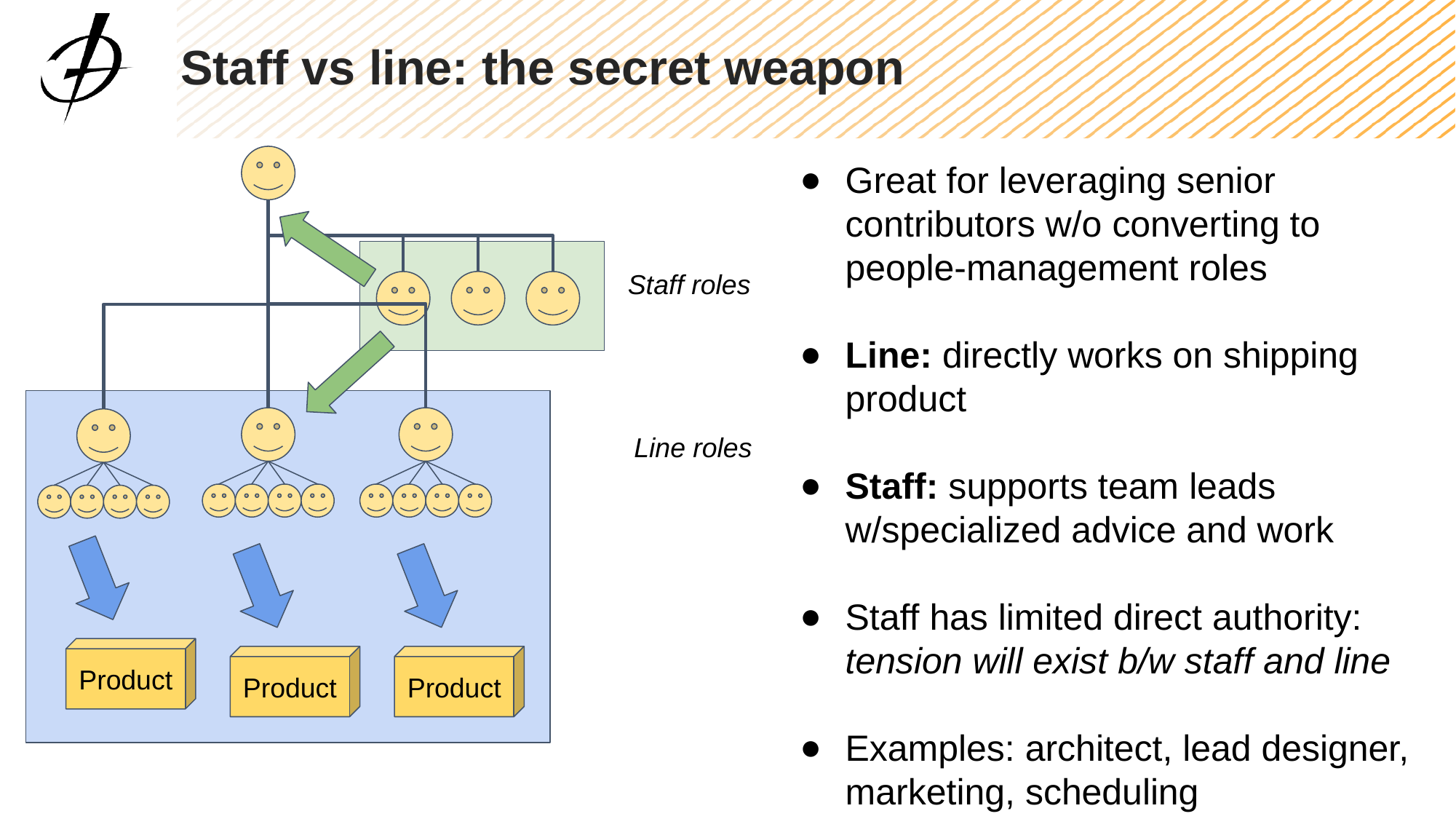

Staff vs line: the secret weapon

Great for leveraging senior contributors w/o converting to people-management roles
Line: directly works on shipping product
Staff: supports team leads w/specialized advice and work
Staff has limited direct authority: tension will exist b/w staff and line
Examples: architect, lead designer, marketing, scheduling

Staff roles

Line roles

Product

Product

Product